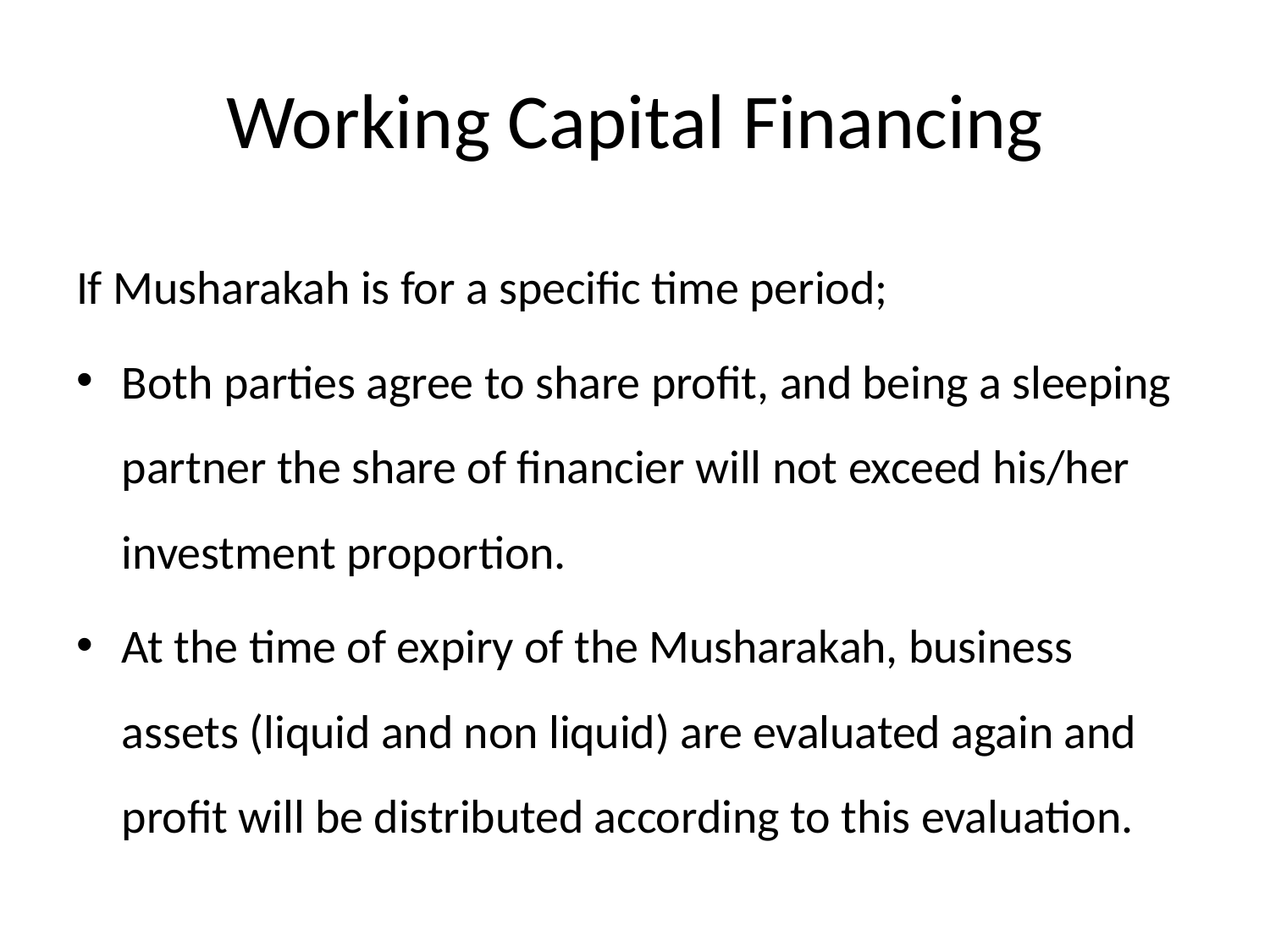

# Working Capital Financing
If Musharakah is for a specific time period;
Both parties agree to share profit, and being a sleeping partner the share of financier will not exceed his/her investment proportion.
At the time of expiry of the Musharakah, business assets (liquid and non liquid) are evaluated again and profit will be distributed according to this evaluation.